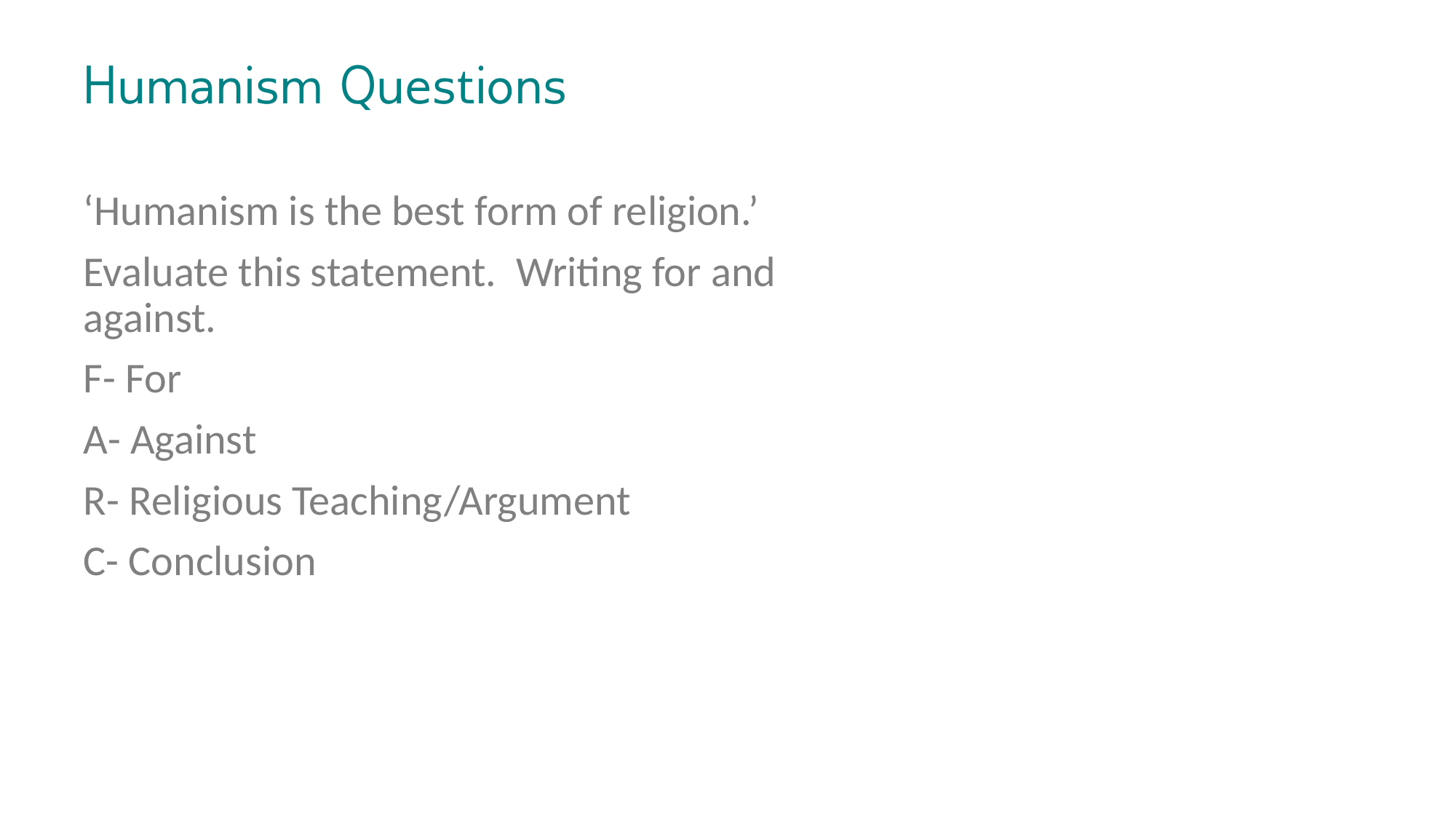

# Humanism Questions
‘Humanism is the best form of religion.’
Evaluate this statement.  Writing for and against.
F- For
A- Against
R- Religious Teaching/Argument
C- Conclusion